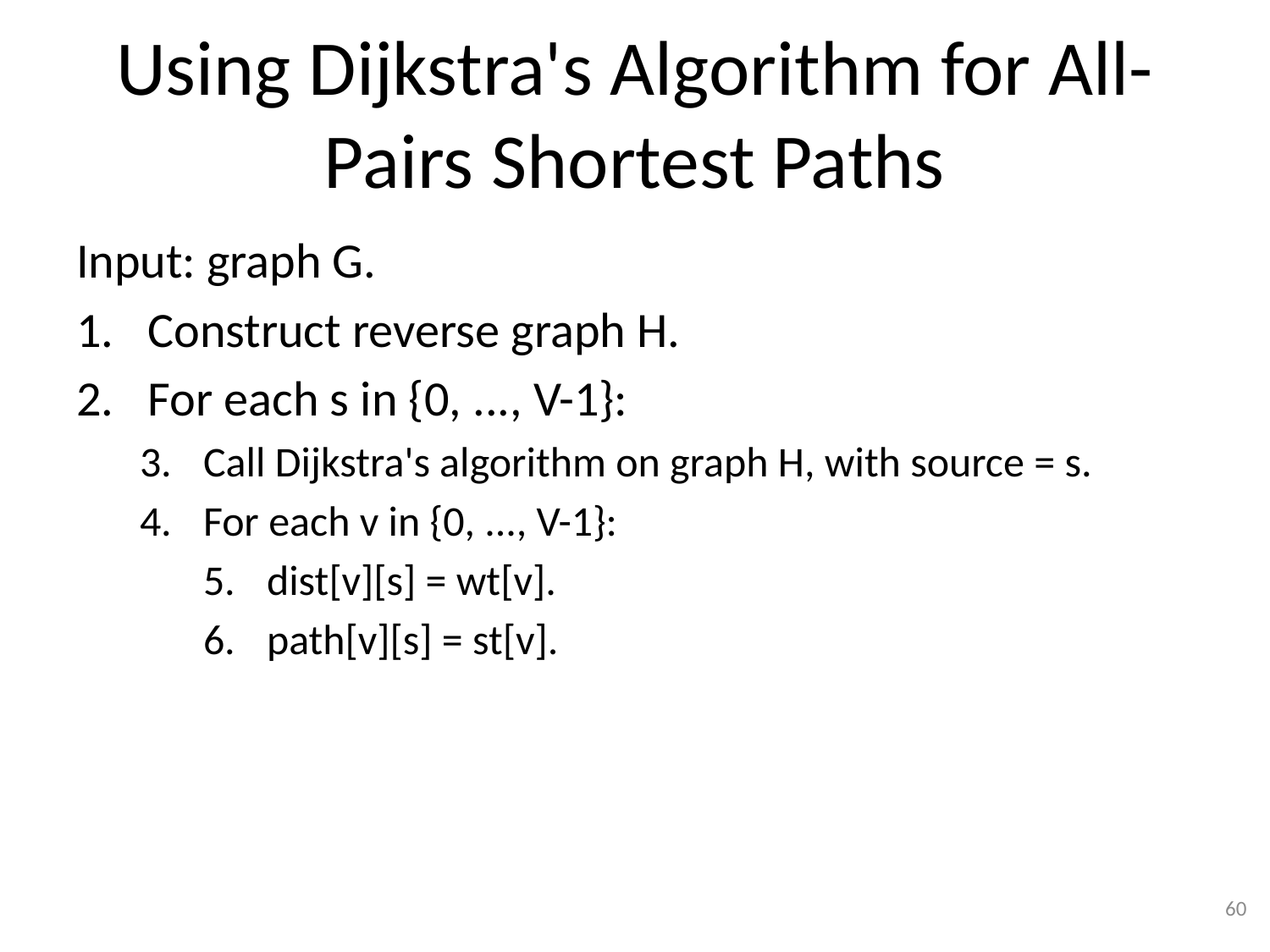

# Using Dijkstra's Algorithm for All-Pairs Shortest Paths
Input: graph G.
Construct reverse graph H.
For each s in {0, ..., V-1}:
Call Dijkstra's algorithm on graph H, with source = s.
For each v in {0, ..., V-1}:
dist[v][s] = wt[v].
path[v][s] = st[v].

60